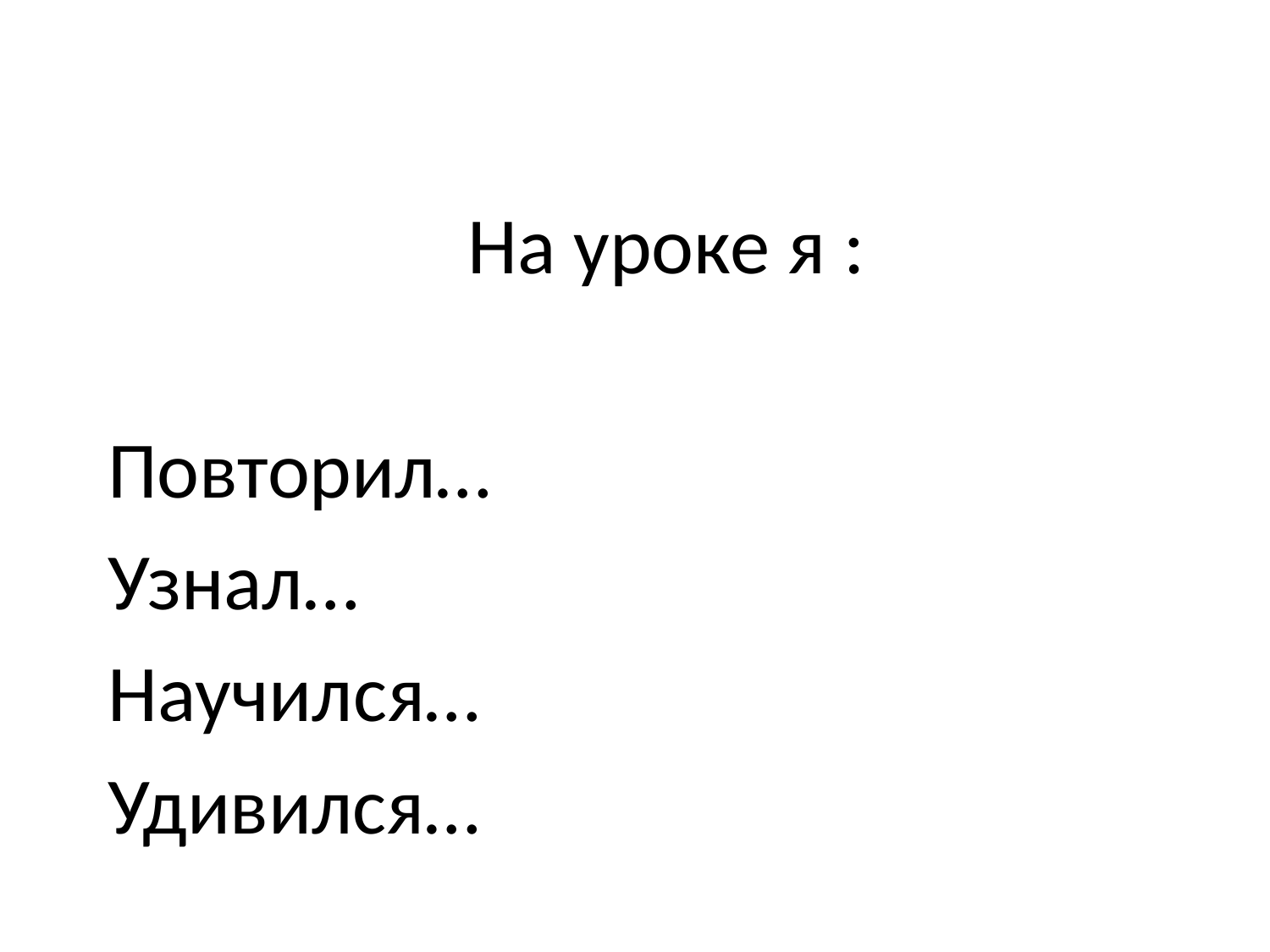

На уроке я :

Повторил…
Узнал…
Научился…
Удивился…